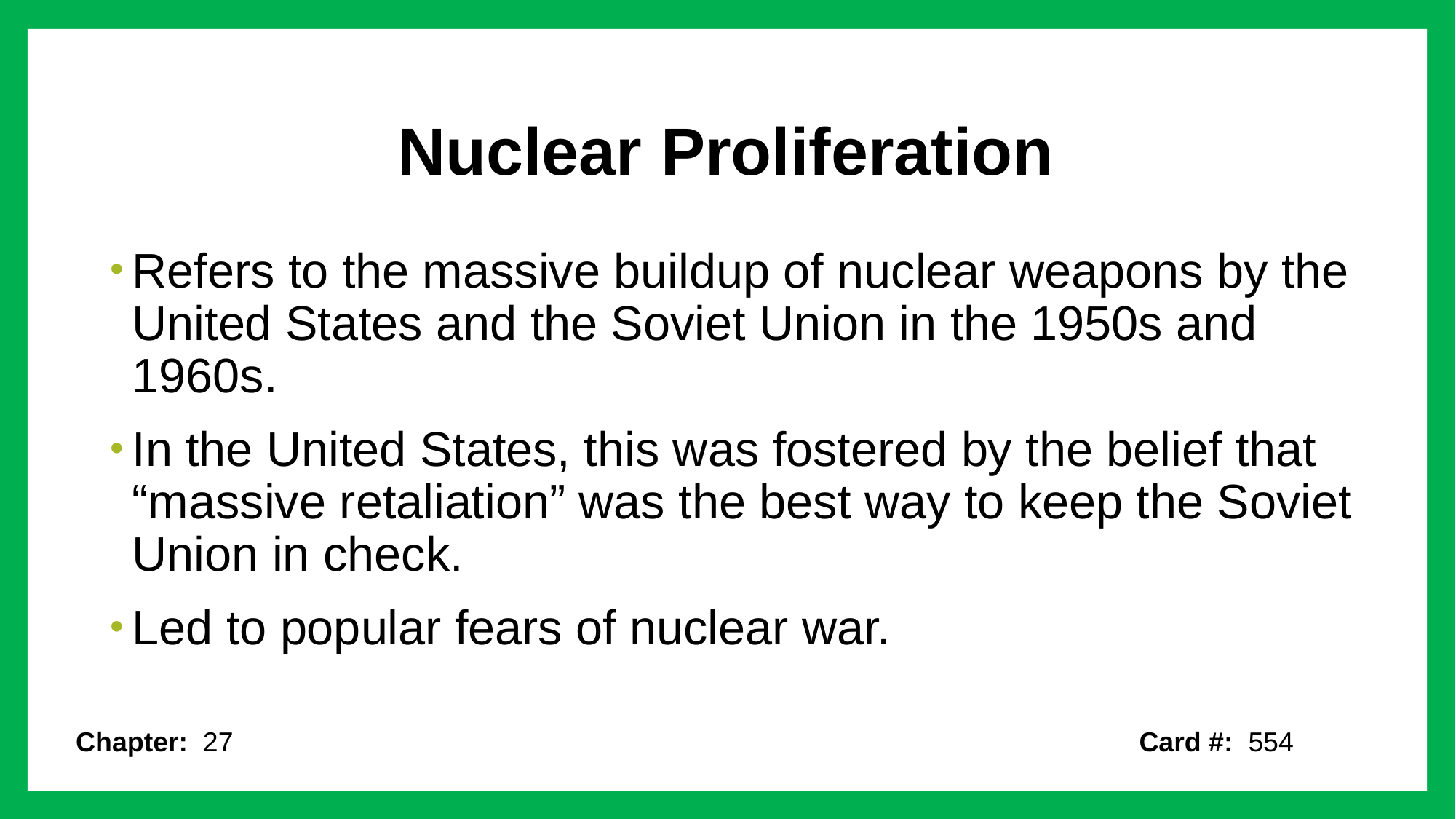

# Nuclear Proliferation
Refers to the massive buildup of nuclear weapons by the United States and the Soviet Union in the 1950s and 1960s.
In the United States, this was fostered by the belief that “massive retaliation” was the best way to keep the Soviet Union in check.
Led to popular fears of nuclear war.
Card #:  554
Chapter:  27